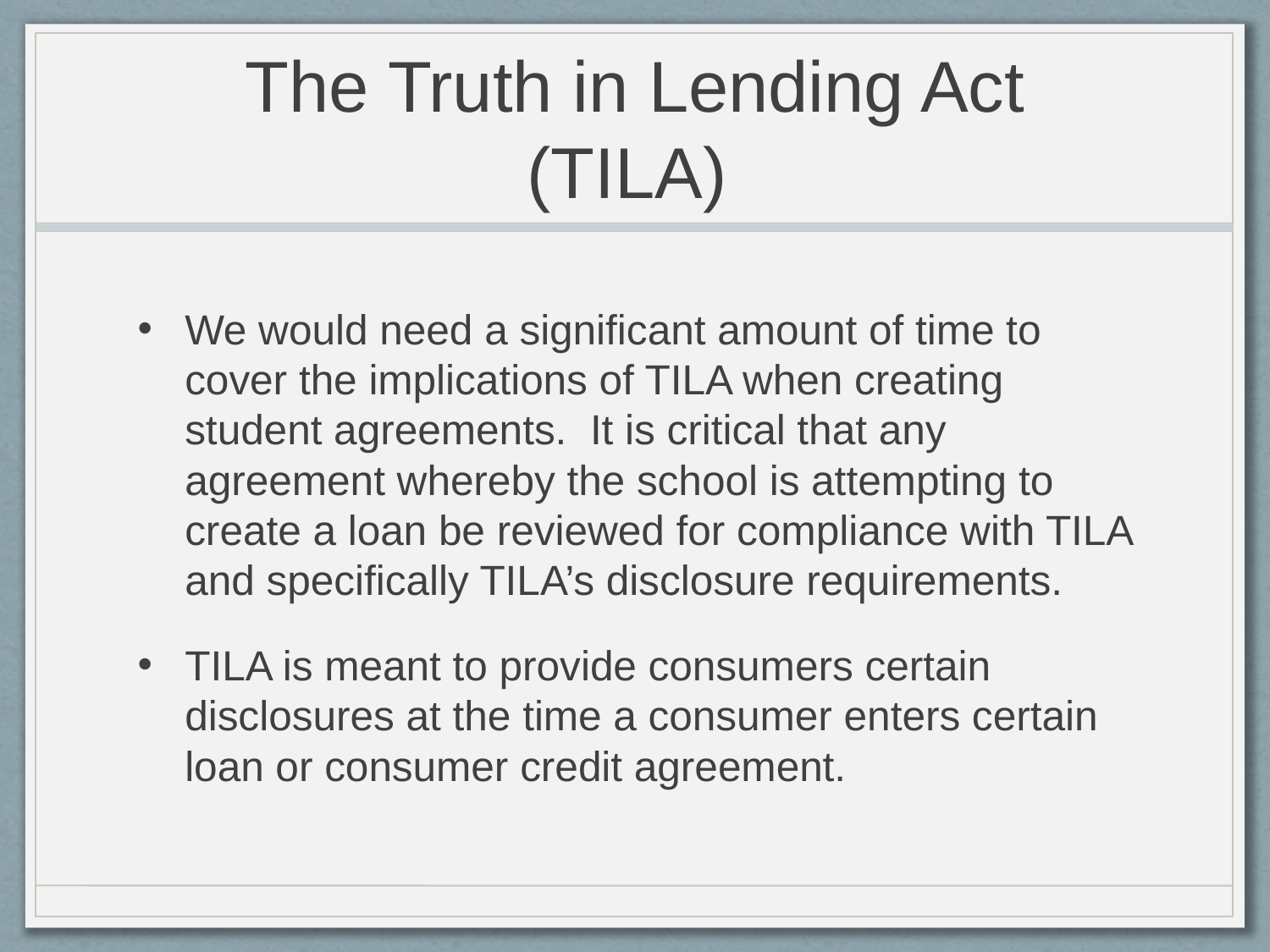

# The Truth in Lending Act (TILA)
We would need a significant amount of time to cover the implications of TILA when creating student agreements.  It is critical that any agreement whereby the school is attempting to create a loan be reviewed for compliance with TILA and specifically TILA’s disclosure requirements.
TILA is meant to provide consumers certain disclosures at the time a consumer enters certain loan or consumer credit agreement.